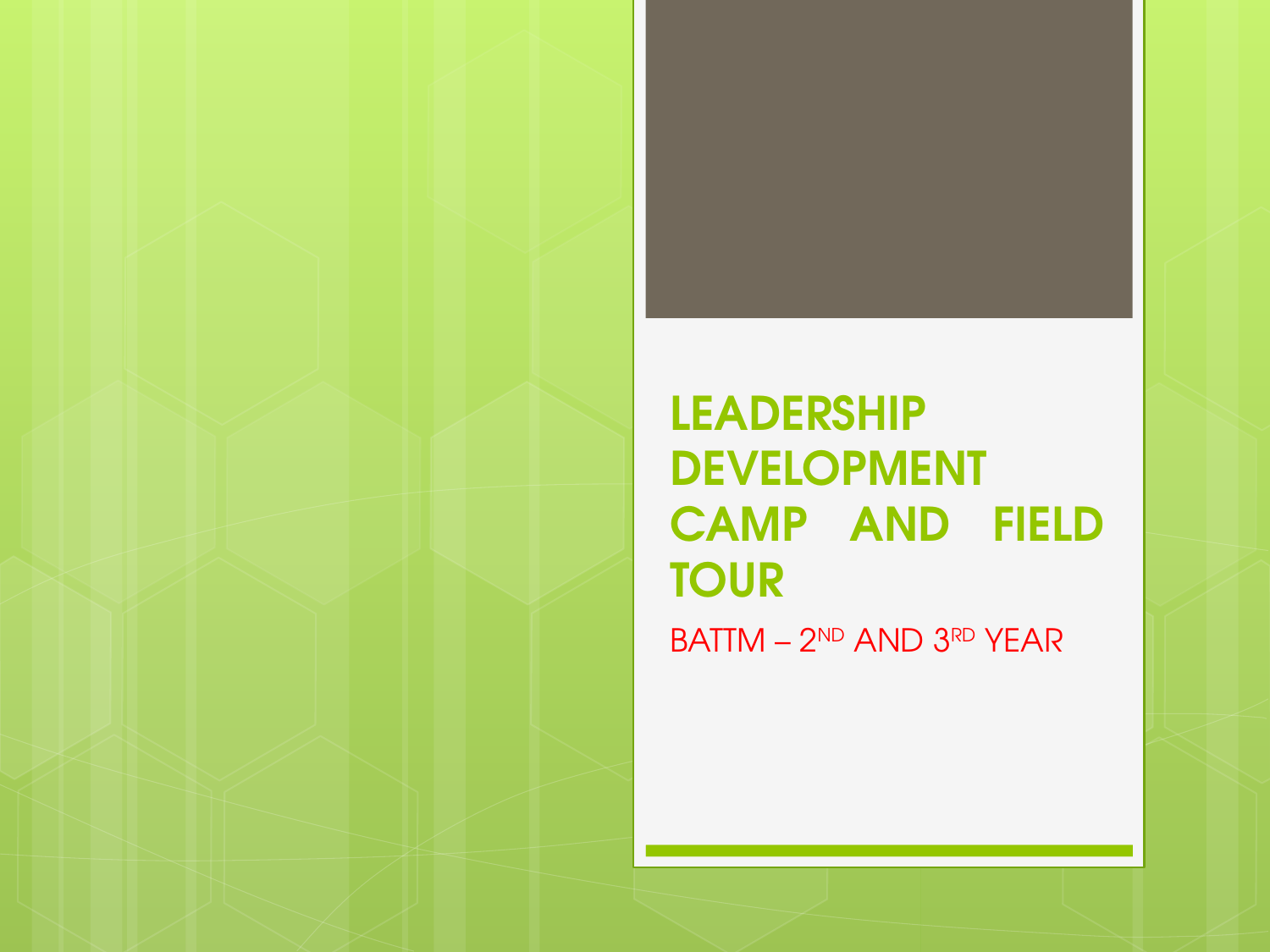

# LEADERSHIP DEVELOPMENT CAMP AND FIELD TOUR
BATTM – 2ND AND 3RD YEAR